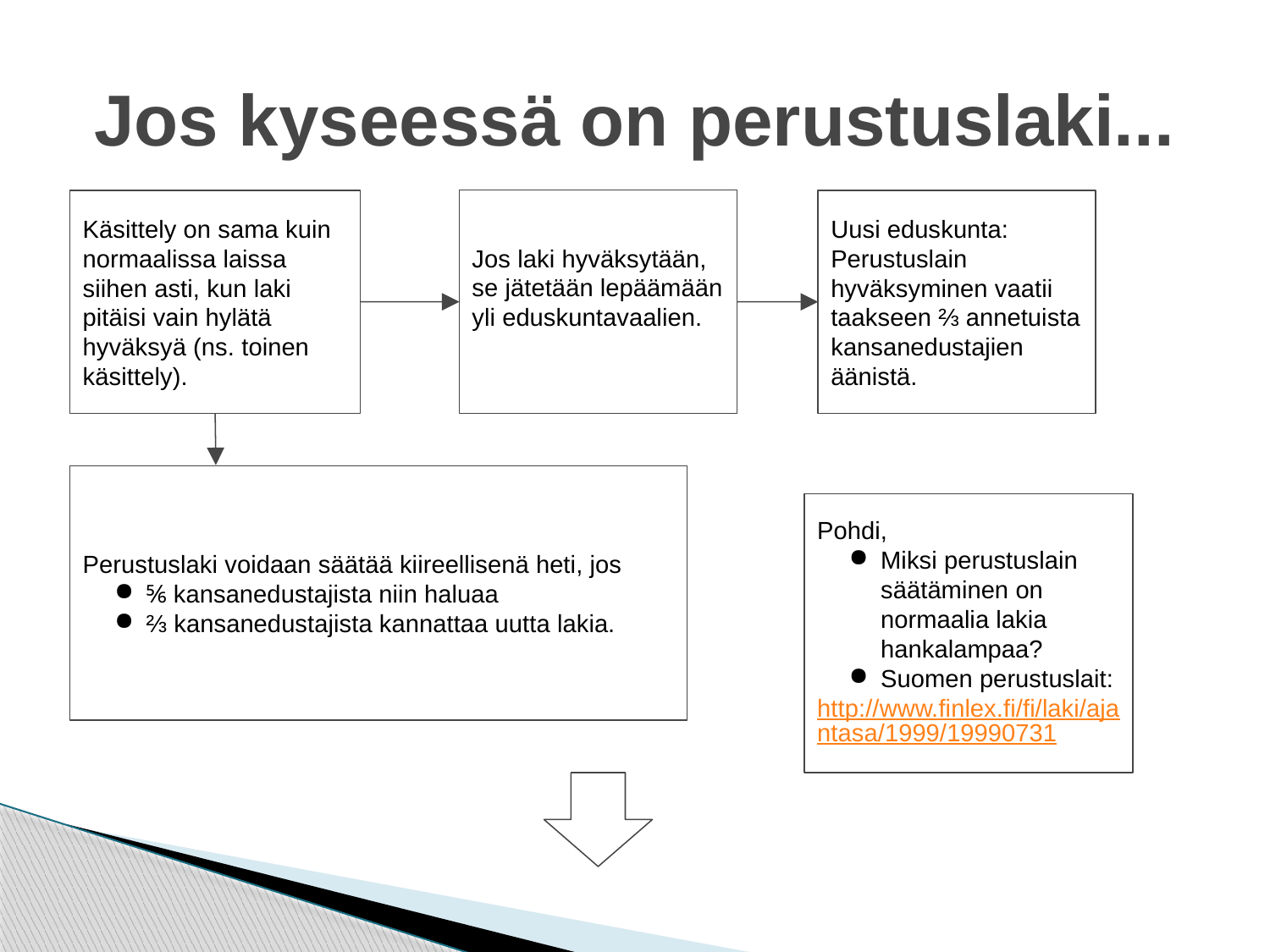

# Jos kyseessä on perustuslaki...

Jos laki hyväksytään, se jätetään lepäämään yli eduskuntavaalien.

Käsittely on sama kuin normaalissa laissa siihen asti, kun laki pitäisi vain hylätä hyväksyä (ns. toinen käsittely).
Uusi eduskunta:
Perustuslain hyväksyminen vaatii taakseen ⅔ annetuista kansanedustajien äänistä.
Perustuslaki voidaan säätää kiireellisenä heti, jos
⅚ kansanedustajista niin haluaa
⅔ kansanedustajista kannattaa uutta lakia.
Pohdi,
Miksi perustuslain säätäminen on normaalia lakia hankalampaa?
Suomen perustuslait:
http://www.finlex.fi/fi/laki/ajantasa/1999/19990731